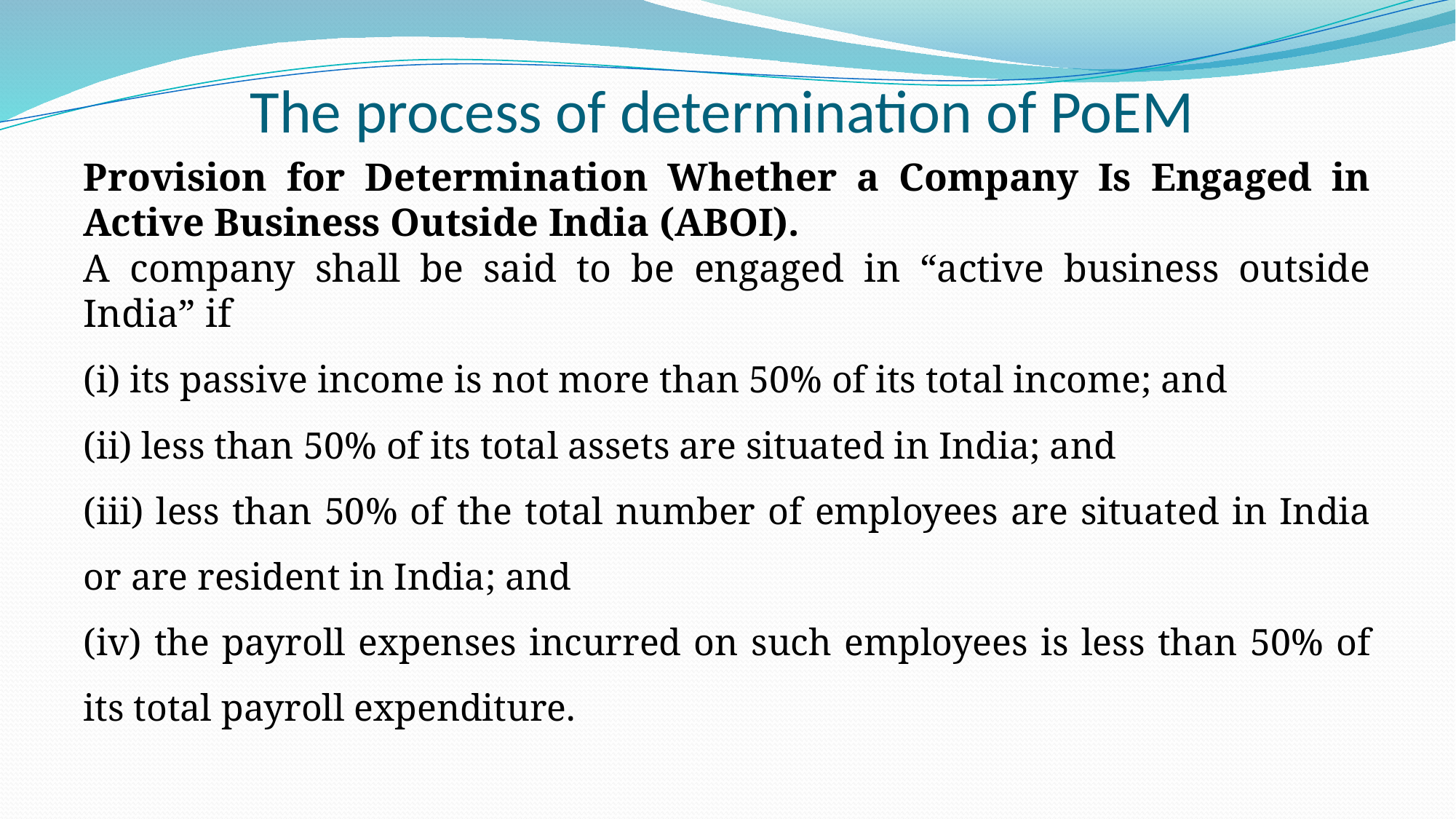

# The process of determination of PoEM
Provision for Determination Whether a Company Is Engaged in Active Business Outside India (ABOI).
A company shall be said to be engaged in “active business outside India” if
(i) its passive income is not more than 50% of its total income; and
(ii) less than 50% of its total assets are situated in India; and
(iii) less than 50% of the total number of employees are situated in India or are resident in India; and
(iv) the payroll expenses incurred on such employees is less than 50% of its total payroll expenditure.